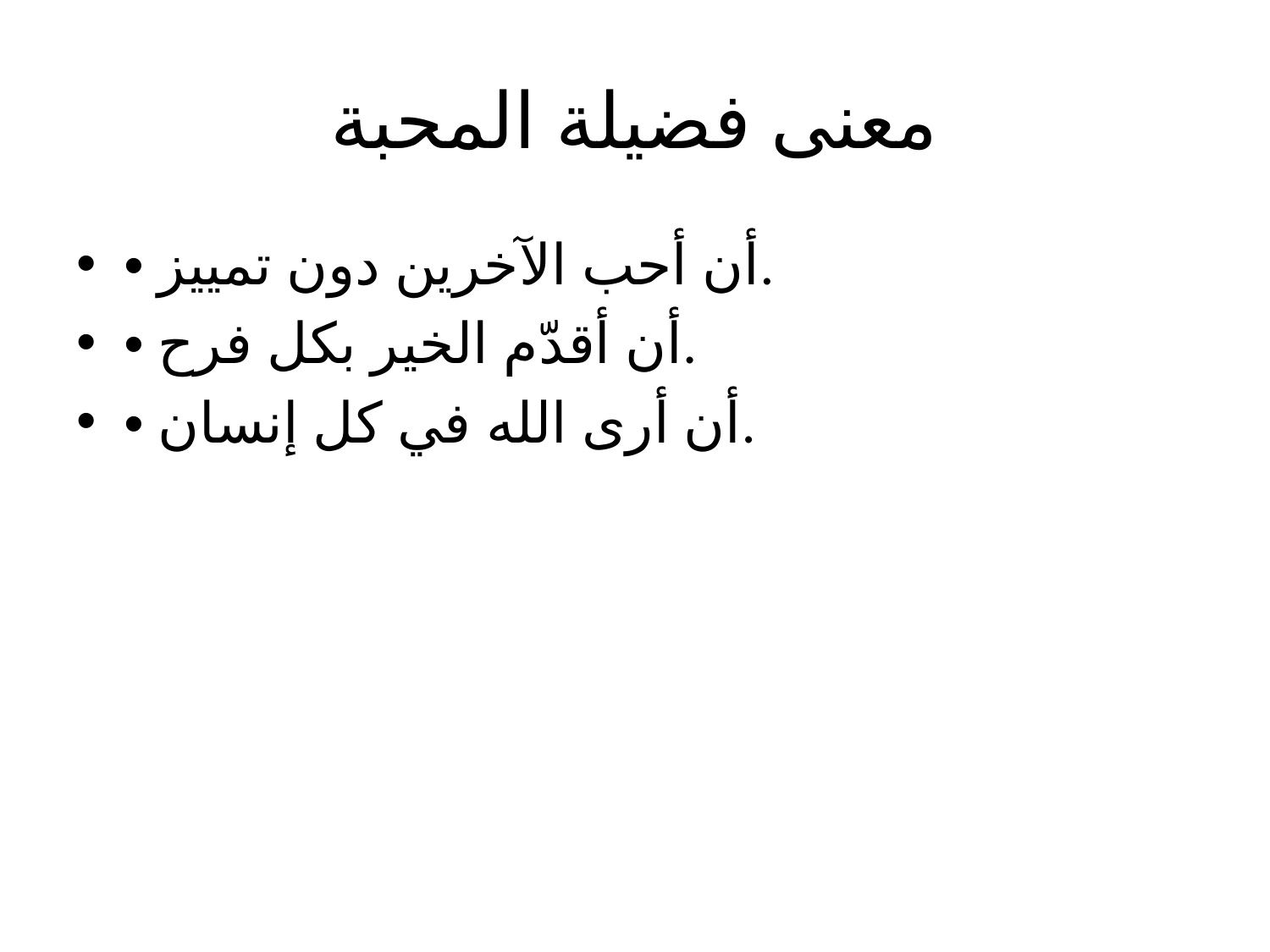

# معنى فضيلة المحبة
• أن أحب الآخرين دون تمييز.
• أن أقدّم الخير بكل فرح.
• أن أرى الله في كل إنسان.